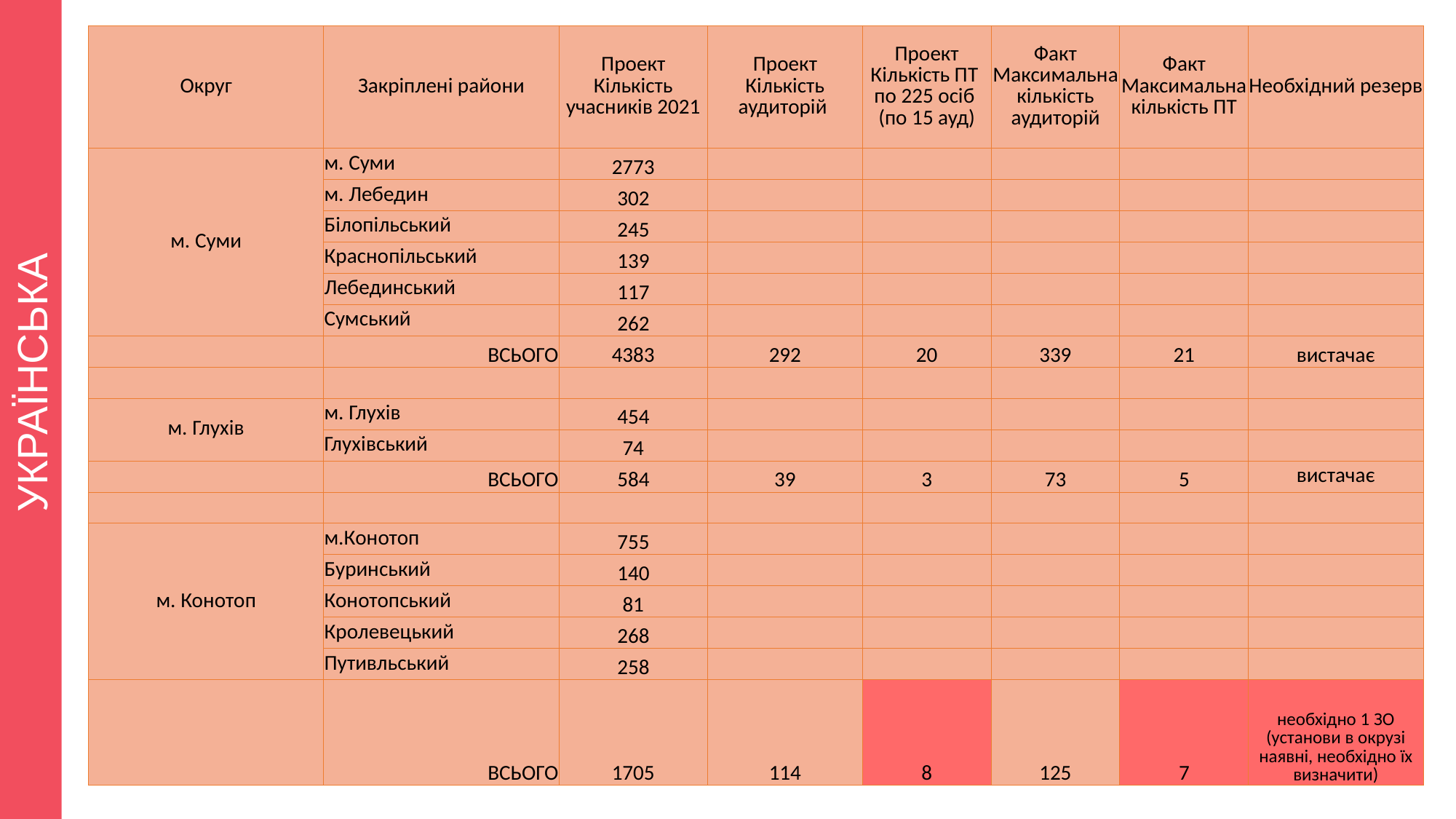

| Округ | Закріплені райони | Проект Кількість учасників 2021 | Проект Кількість аудиторій | Проект Кількість ПТ по 225 осіб (по 15 ауд) | Факт Максимальна кількість аудиторій | Факт Максимальна кількість ПТ | Необхідний резерв |
| --- | --- | --- | --- | --- | --- | --- | --- |
| м. Суми | м. Суми | 2773 |  |  |  |  |  |
|  | м. Лебедин | 302 |  |  |  |  |  |
|  | Білопільський | 245 |  |  |  |  |  |
|  | Краснопільський | 139 |  |  |  |  |  |
|  | Лебединський | 117 |  |  |  |  |  |
|  | Сумський | 262 |  |  |  |  |  |
|  | ВСЬОГО | 4383 | 292 | 20 | 339 | 21 | вистачає |
|  |  |  |  |  |  |  |  |
| м. Глухів | м. Глухів | 454 |  |  |  |  |  |
|  | Глухівський | 74 |  |  |  |  |  |
|  | ВСЬОГО | 584 | 39 | 3 | 73 | 5 | вистачає |
|  |  |  |  |  |  |  |  |
| м. Конотоп | м.Конотоп | 755 |  |  |  |  |  |
|  | Буринський | 140 |  |  |  |  |  |
|  | Конотопський | 81 |  |  |  |  |  |
|  | Кролевецький | 268 |  |  |  |  |  |
|  | Путивльський | 258 |  |  |  |  |  |
|  | ВСЬОГО | 1705 | 114 | 8 | 125 | 7 | необхідно 1 ЗО (установи в окрузі наявні, необхідно їх визначити) |
УКРАЇНСЬКА